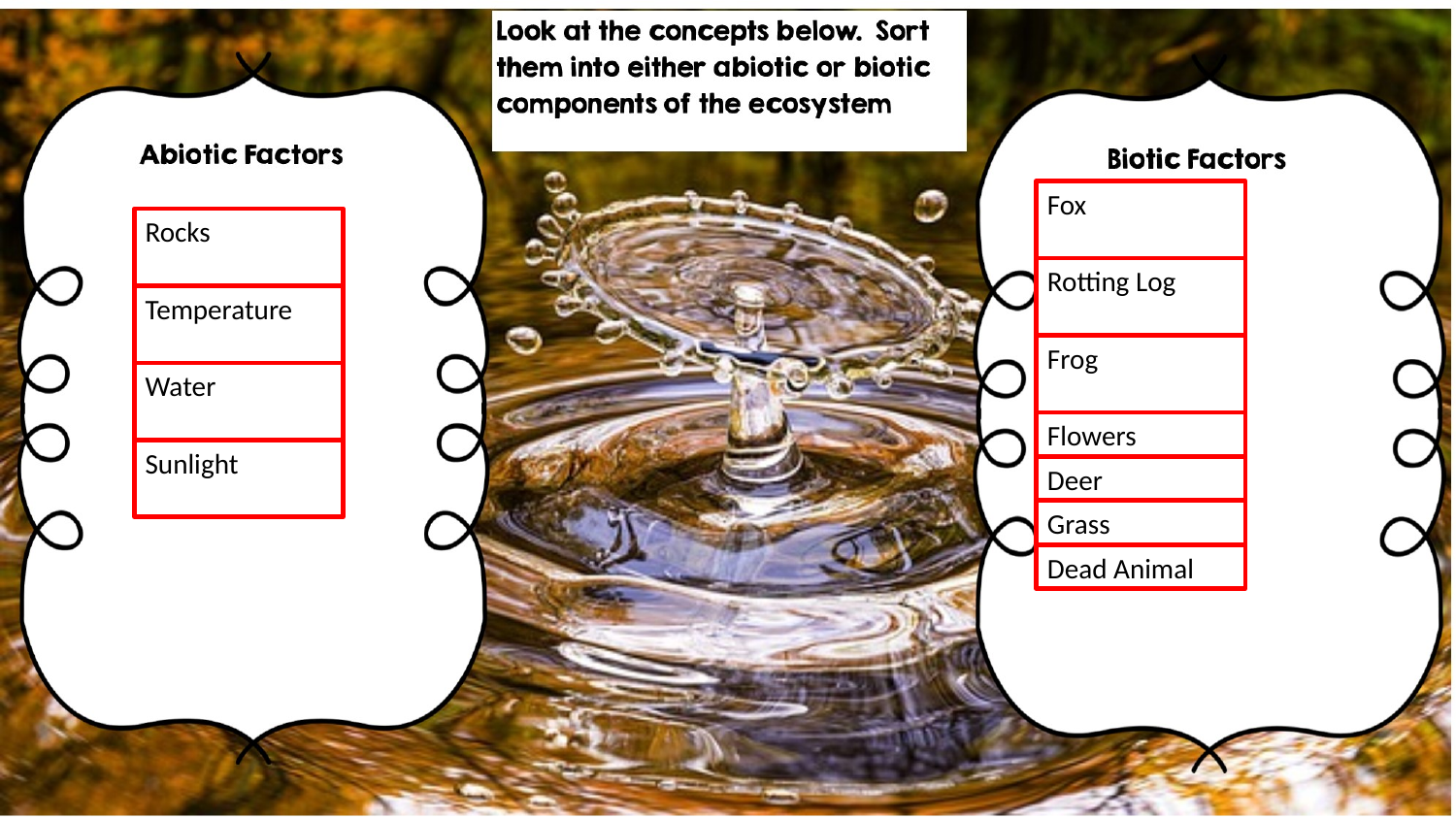

Fox
Rocks
Rotting Log
Temperature
Frog
Water
Flowers
Sunlight
Deer
Grass
Dead Animal